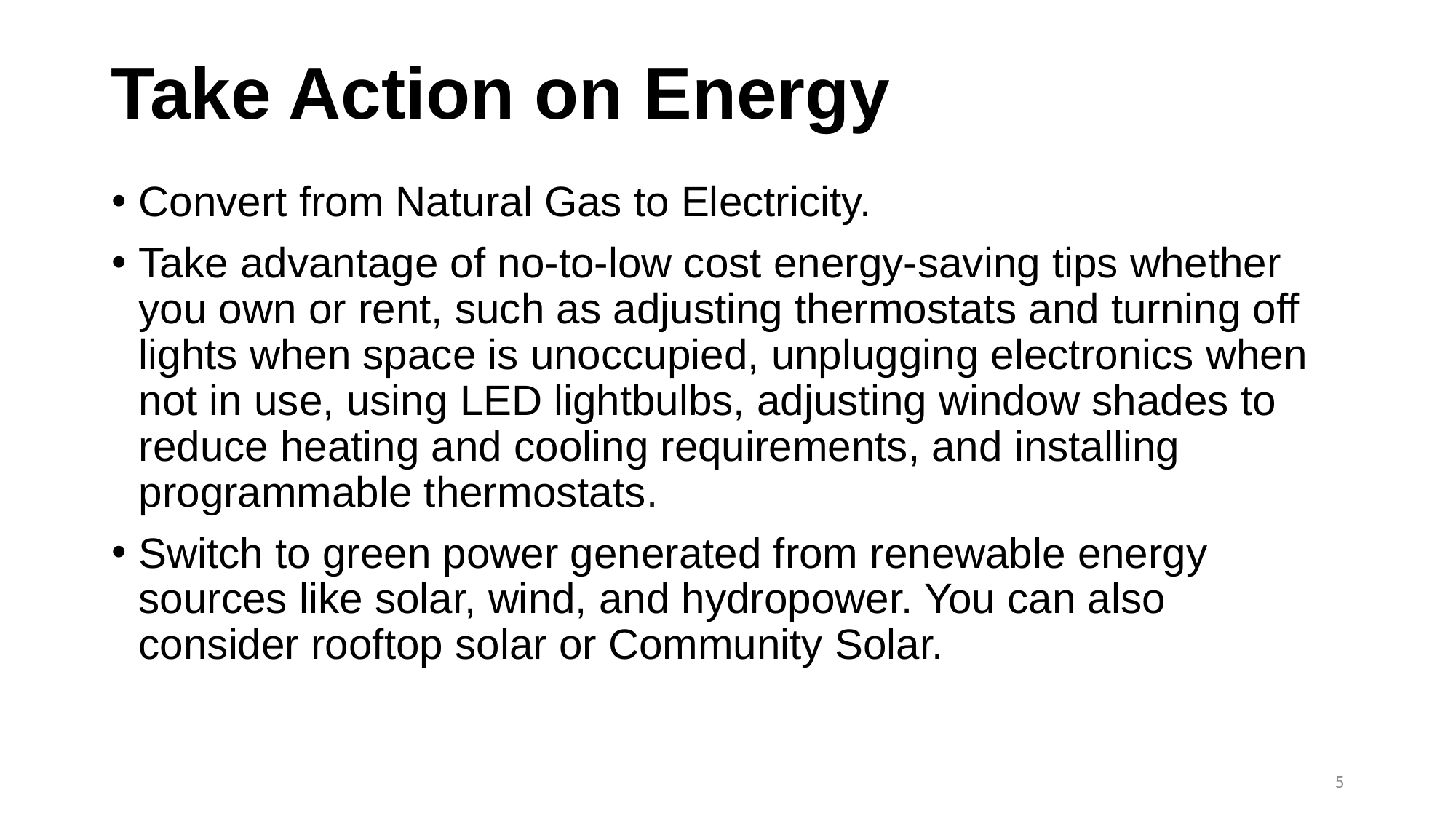

# Take Action on Energy
Convert from Natural Gas to Electricity.
Take advantage of no-to-low cost energy-saving tips whether you own or rent, such as adjusting thermostats and turning off lights when space is unoccupied, unplugging electronics when not in use, using LED lightbulbs, adjusting window shades to reduce heating and cooling requirements, and installing programmable thermostats.
Switch to green power generated from renewable energy sources like solar, wind, and hydropower. You can also consider rooftop solar or Community Solar.

5